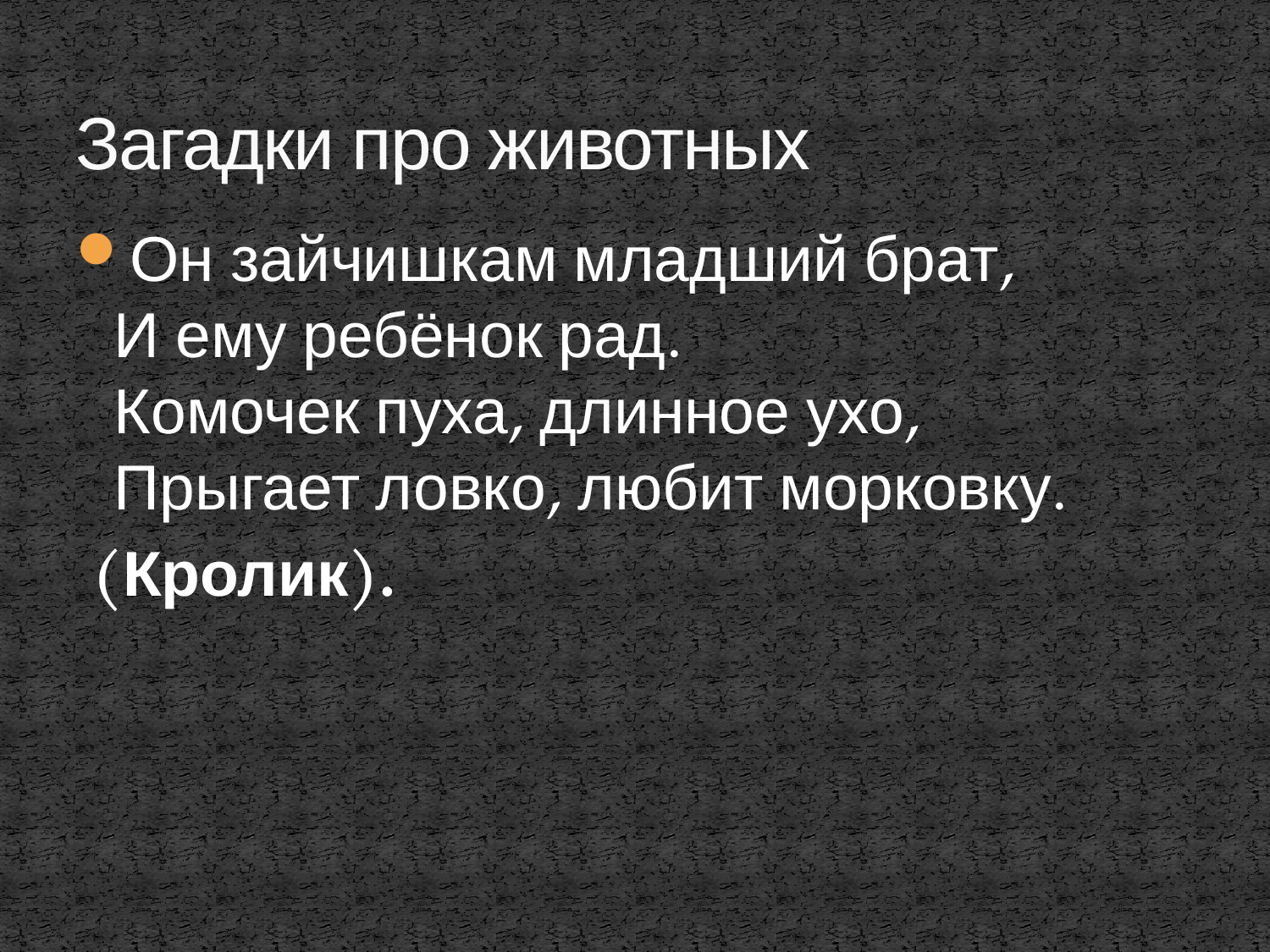

# Загадки про животных
Он зайчишкам младший брат,
И ему ребёнок рад.
Комочек пуха, длинное ухо,
Прыгает ловко, любит морковку.
 (Кролик).